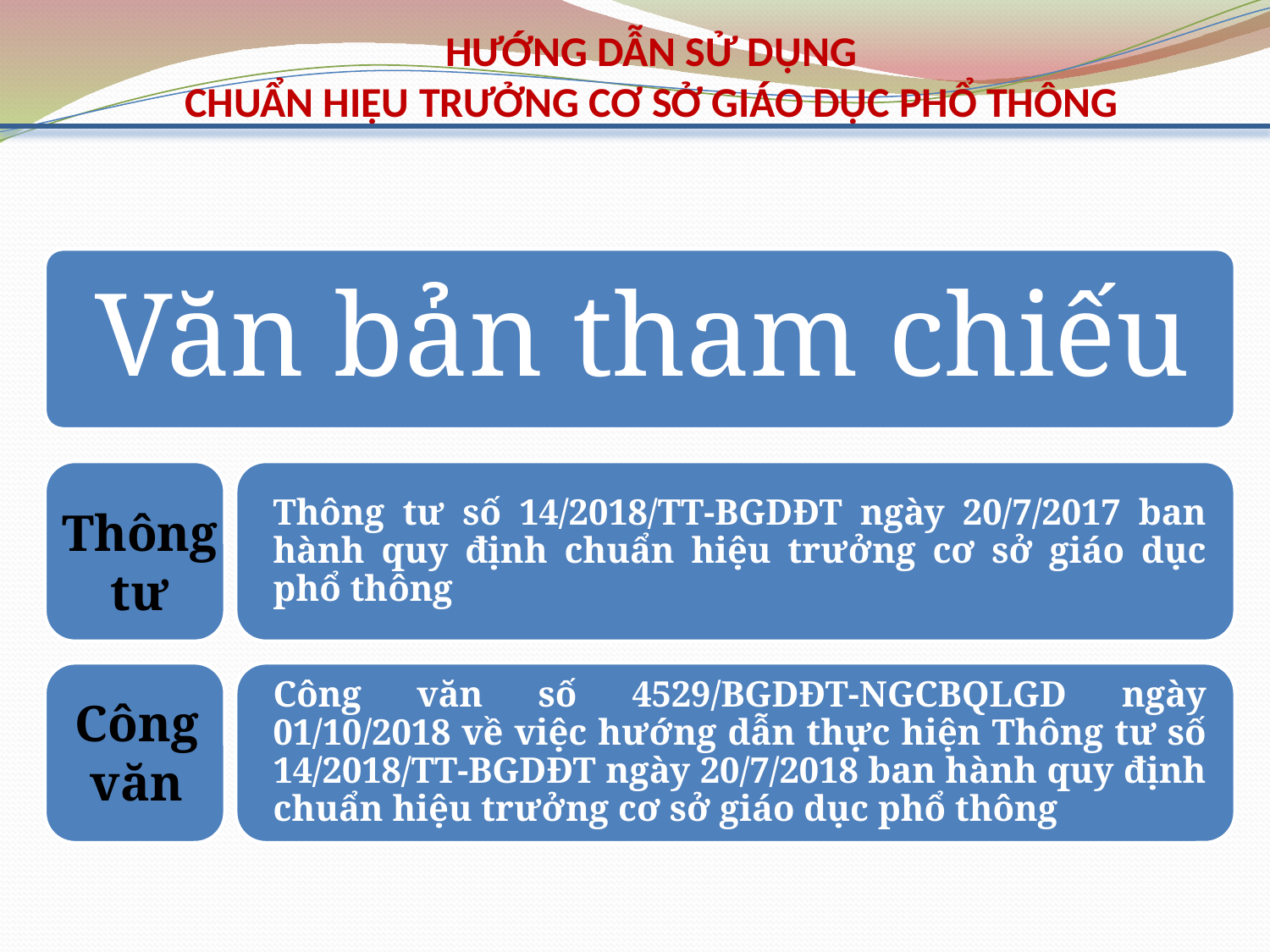

# HƯỚNG DẪN SỬ DỤNG CHUẨN HIỆU TRƯỞNG CƠ SỞ GIÁO DỤC PHỔ THÔNG
Văn bản tham chiếu
Thông tư số 14/2018/TT-BGDĐT ngày 20/7/2017 ban hành quy định chuẩn hiệu trưởng cơ sở giáo dục phổ thông
Công văn số 4529/BGDĐT-NGCBQLGD ngày 01/10/2018 về việc hướng dẫn thực hiện Thông tư số 14/2018/TT-BGDĐT ngày 20/7/2018 ban hành quy định chuẩn hiệu trưởng cơ sở giáo dục phổ thông
Thông tư
Công văn